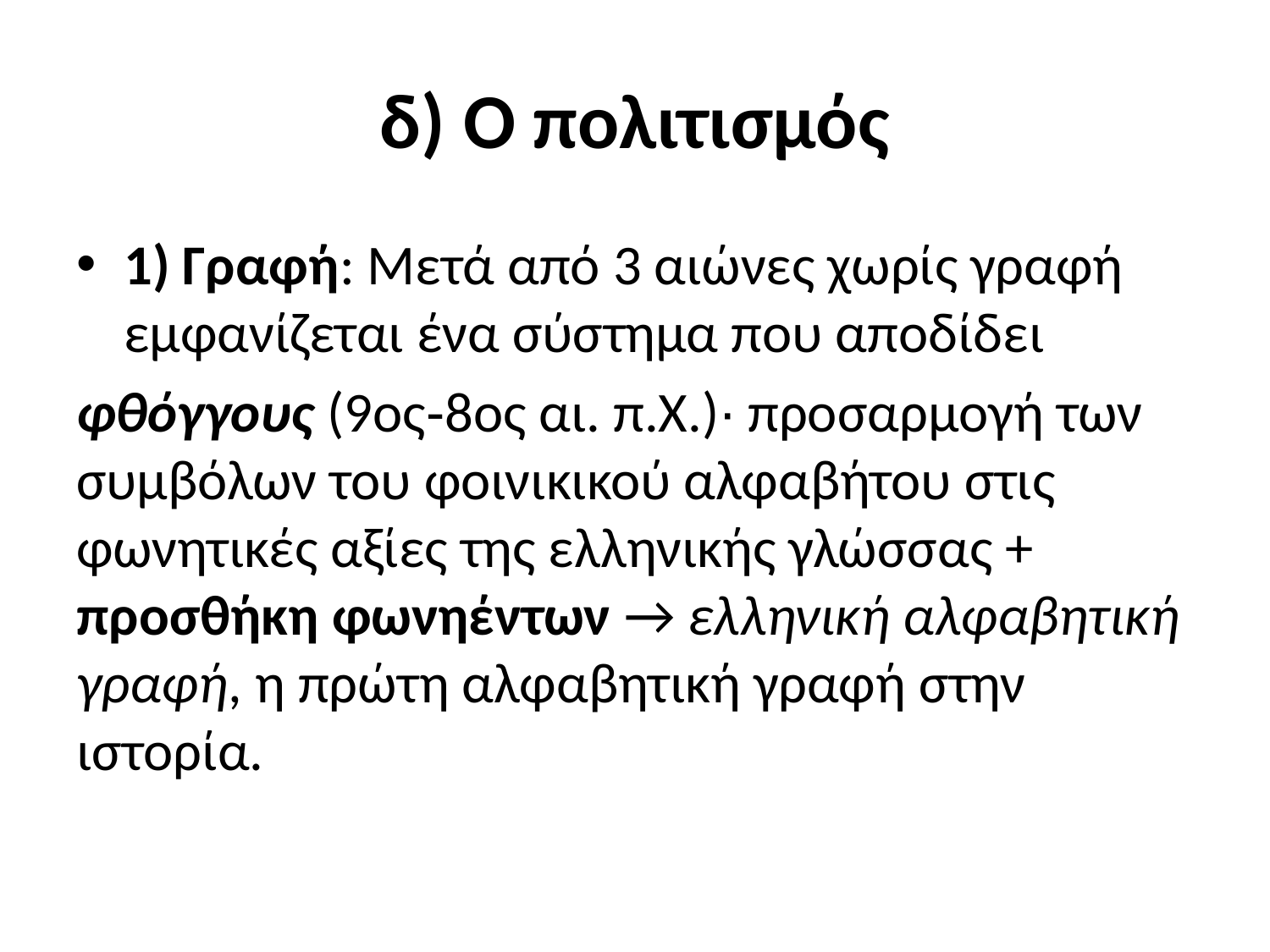

# δ) Ο πολιτισμός
1) Γραφή: Μετά από 3 αιώνες χωρίς γραφή εμφανίζεται ένα σύστημα που αποδίδει
φθόγγους (9ος‐8ος αι. π.Χ.)∙ προσαρμογή των συμβόλων του φοινικικού αλφαβήτου στις φωνητικές αξίες της ελληνικής γλώσσας + προσθήκη φωνηέντων → ελληνική αλφαβητική γραφή, η πρώτη αλφαβητική γραφή στην ιστορία.